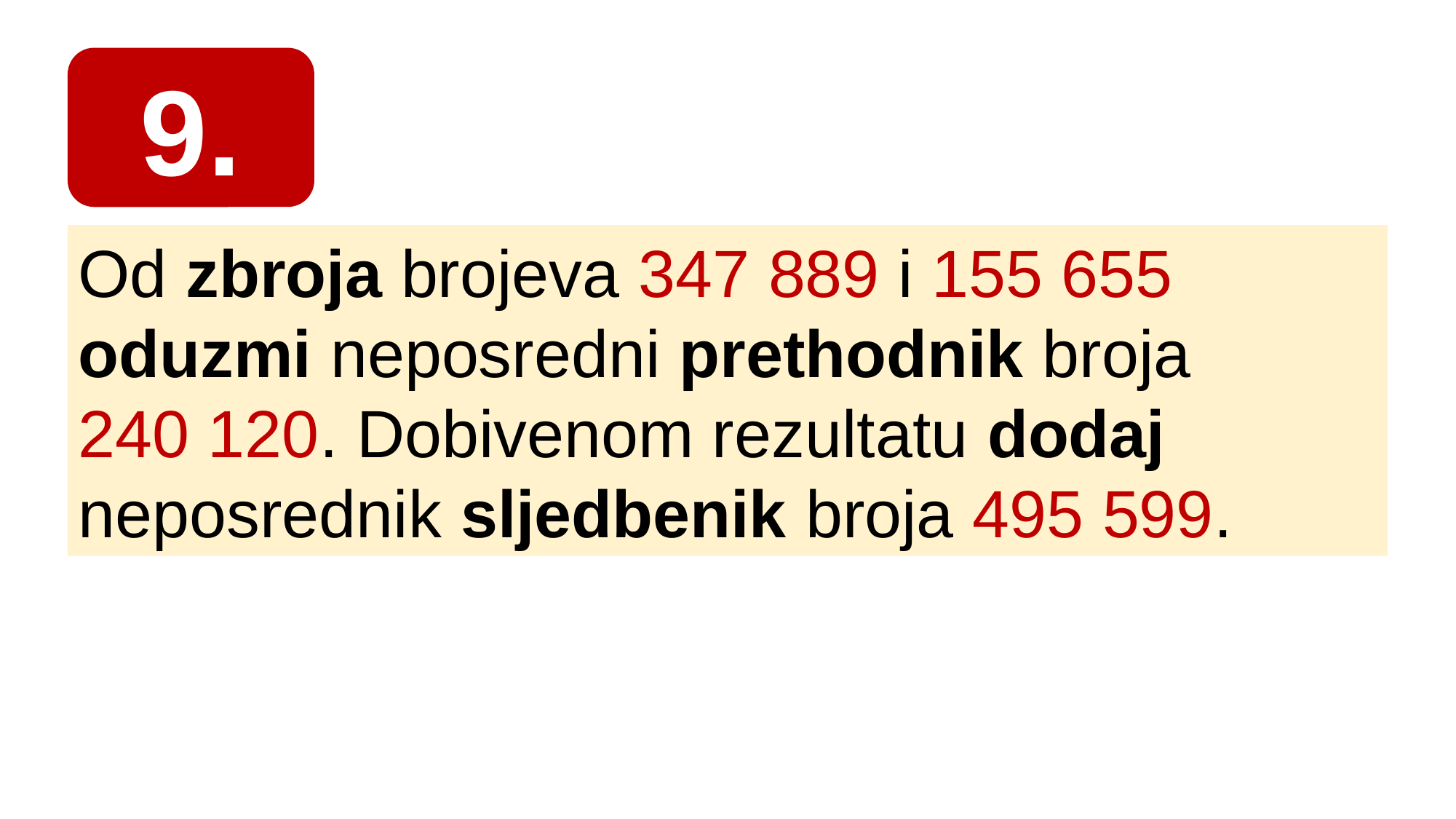

9.
Od zbroja brojeva 347 889 i 155 655 oduzmi neposredni prethodnik broja
240 120. Dobivenom rezultatu dodaj neposrednik sljedbenik broja 495 599.